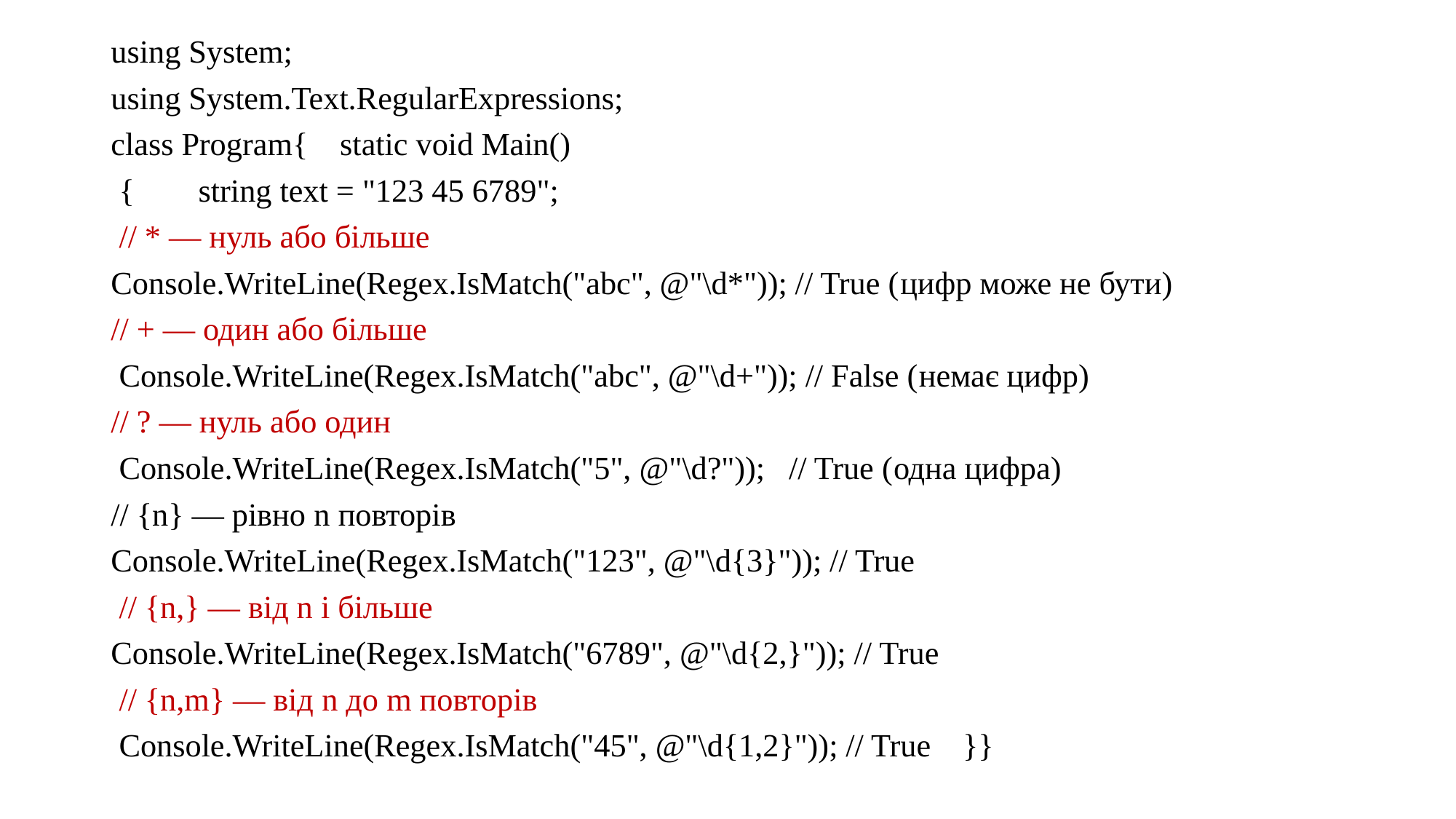

using System;
using System.Text.RegularExpressions;
class Program{    static void Main()
 {        string text = "123 45 6789";
 // * — нуль або більше
Console.WriteLine(Regex.IsMatch("abc", @"\d*")); // True (цифр може не бути)
// + — один або більше
 Console.WriteLine(Regex.IsMatch("abc", @"\d+")); // False (немає цифр)
// ? — нуль або один
 Console.WriteLine(Regex.IsMatch("5", @"\d?"));   // True (одна цифра)
// {n} — рівно n повторів
Console.WriteLine(Regex.IsMatch("123", @"\d{3}")); // True
 // {n,} — від n і більше
Console.WriteLine(Regex.IsMatch("6789", @"\d{2,}")); // True
 // {n,m} — від n до m повторів
 Console.WriteLine(Regex.IsMatch("45", @"\d{1,2}")); // True    }}